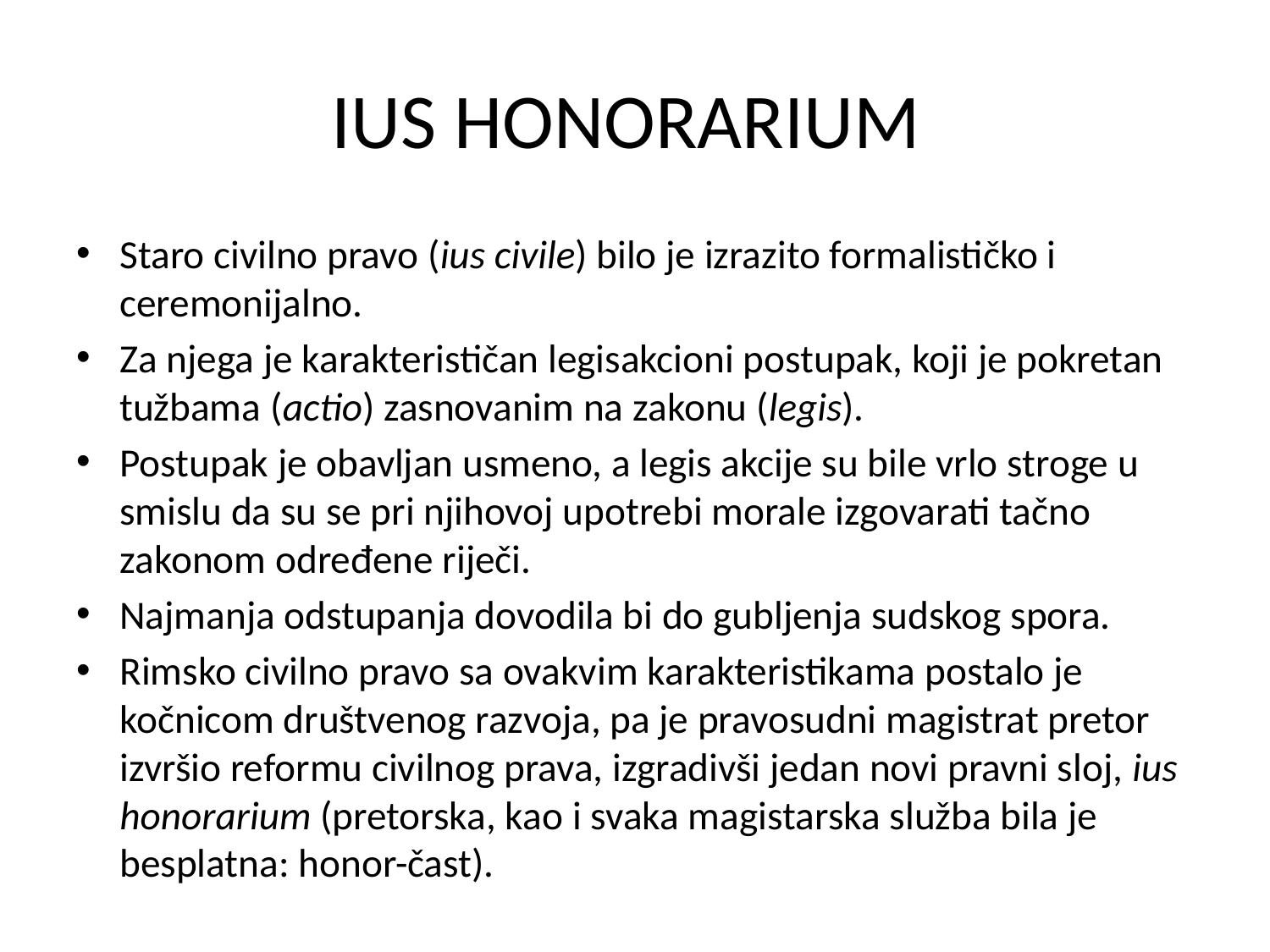

# IUS HONORARIUM
Staro civilno pravo (ius civile) bilo je izrazito formalističko i ceremonijalno.
Za njega je karakterističan legisakcioni postupak, koji je pokretan tužbama (actio) zasnovanim na zakonu (legis).
Postupak je obavljan usmeno, a legis akcije su bile vrlo stroge u smislu da su se pri njihovoj upotrebi morale izgovarati tačno zakonom određene riječi.
Najmanja odstupanja dovodila bi do gubljenja sudskog spora.
Rimsko civilno pravo sa ovakvim karakteristikama postalo je kočnicom društvenog razvoja, pa je pravosudni magistrat pretor izvršio reformu civilnog prava, izgradivši jedan novi pravni sloj, ius honorarium (pretorska, kao i svaka magistarska služba bila je besplatna: honor-čast).